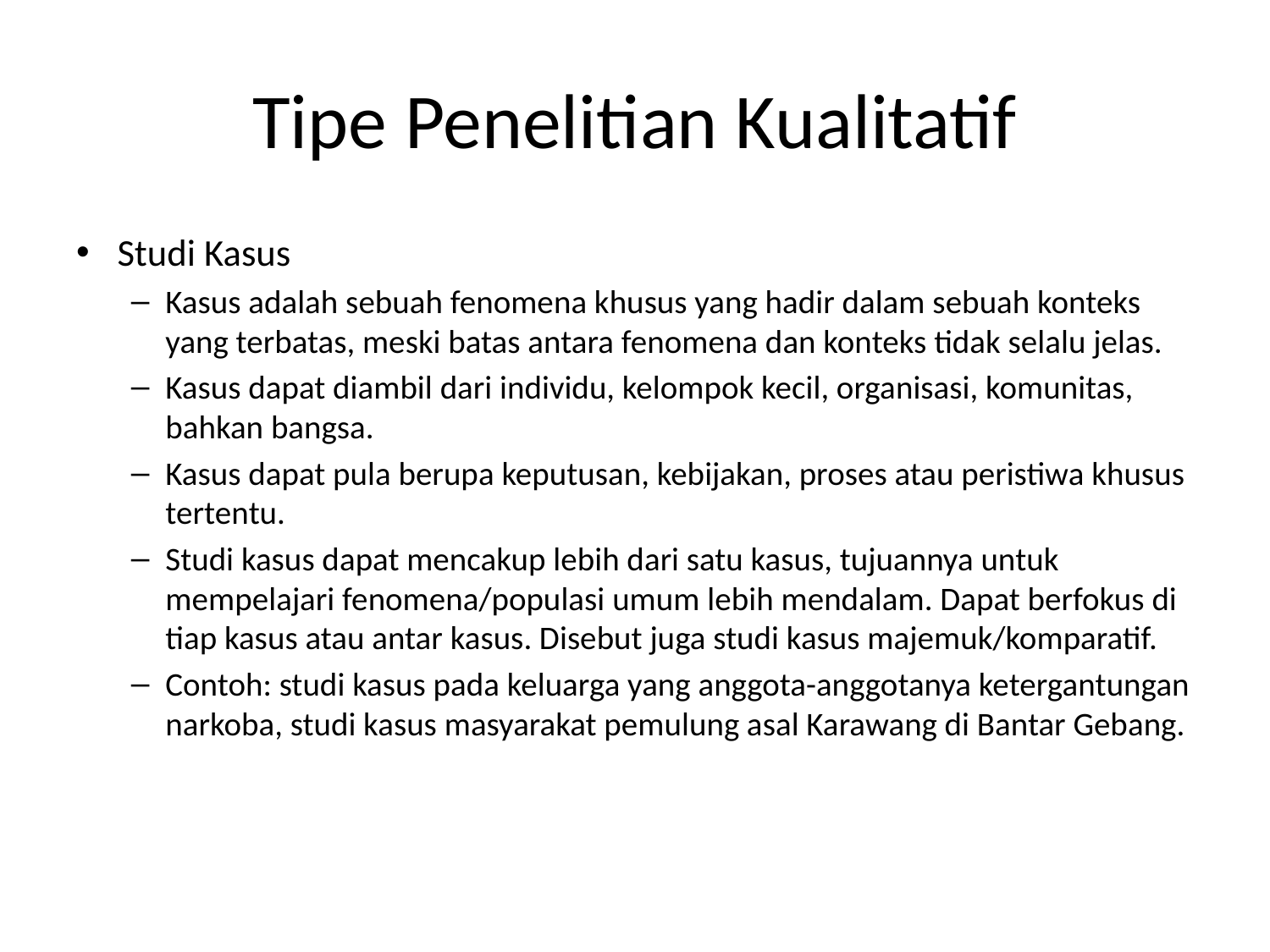

# Tipe Penelitian Kualitatif
Studi Kasus
Kasus adalah sebuah fenomena khusus yang hadir dalam sebuah konteks yang terbatas, meski batas antara fenomena dan konteks tidak selalu jelas.
Kasus dapat diambil dari individu, kelompok kecil, organisasi, komunitas, bahkan bangsa.
Kasus dapat pula berupa keputusan, kebijakan, proses atau peristiwa khusus tertentu.
Studi kasus dapat mencakup lebih dari satu kasus, tujuannya untuk mempelajari fenomena/populasi umum lebih mendalam. Dapat berfokus di tiap kasus atau antar kasus. Disebut juga studi kasus majemuk/komparatif.
Contoh: studi kasus pada keluarga yang anggota-anggotanya ketergantungan narkoba, studi kasus masyarakat pemulung asal Karawang di Bantar Gebang.